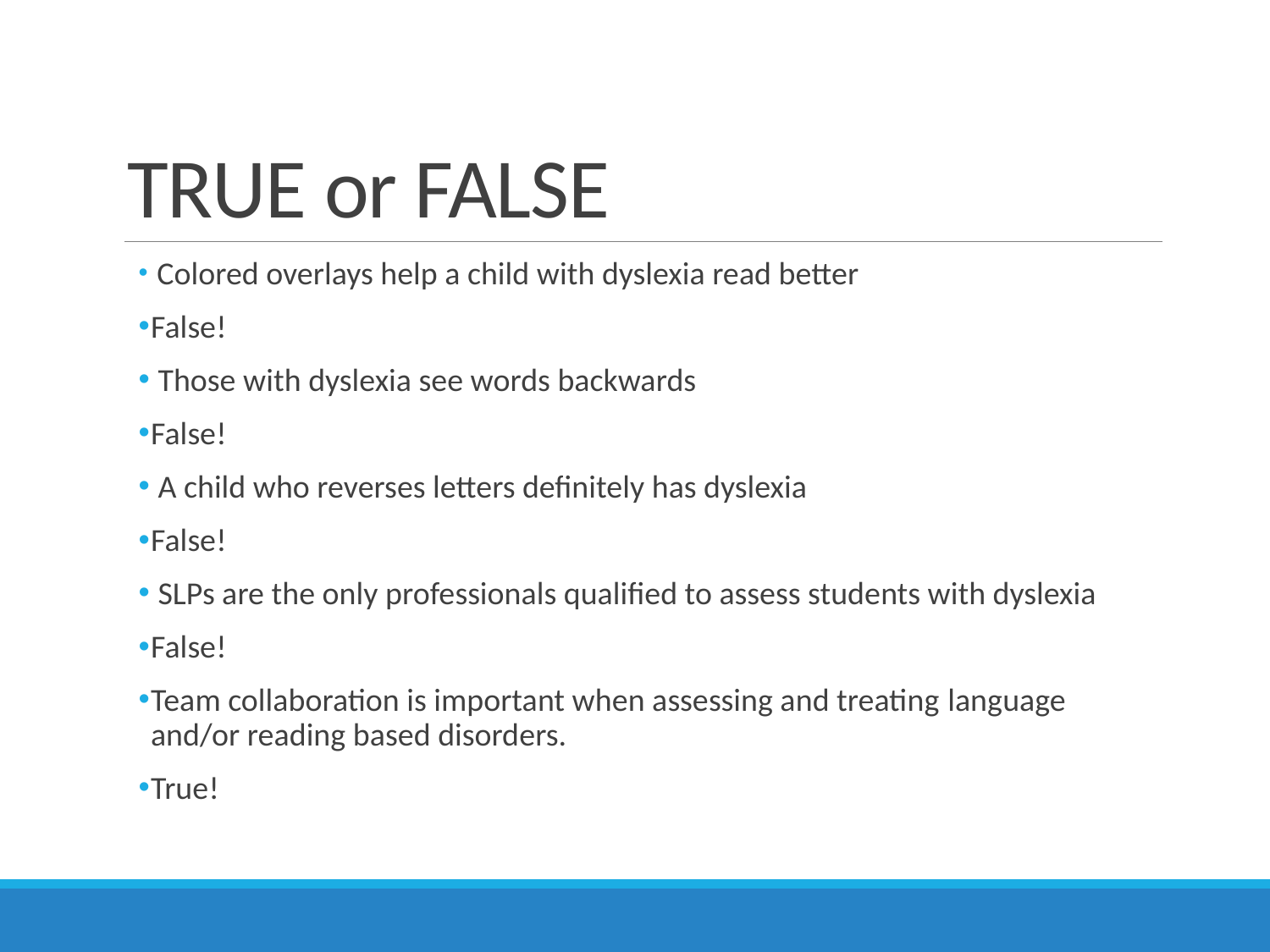

# TRUE or FALSE
 Colored overlays help a child with dyslexia read better
False!
 Those with dyslexia see words backwards
False!
 A child who reverses letters definitely has dyslexia
False!
 SLPs are the only professionals qualified to assess students with dyslexia
False!
Team collaboration is important when assessing and treating language and/or reading based disorders.
True!